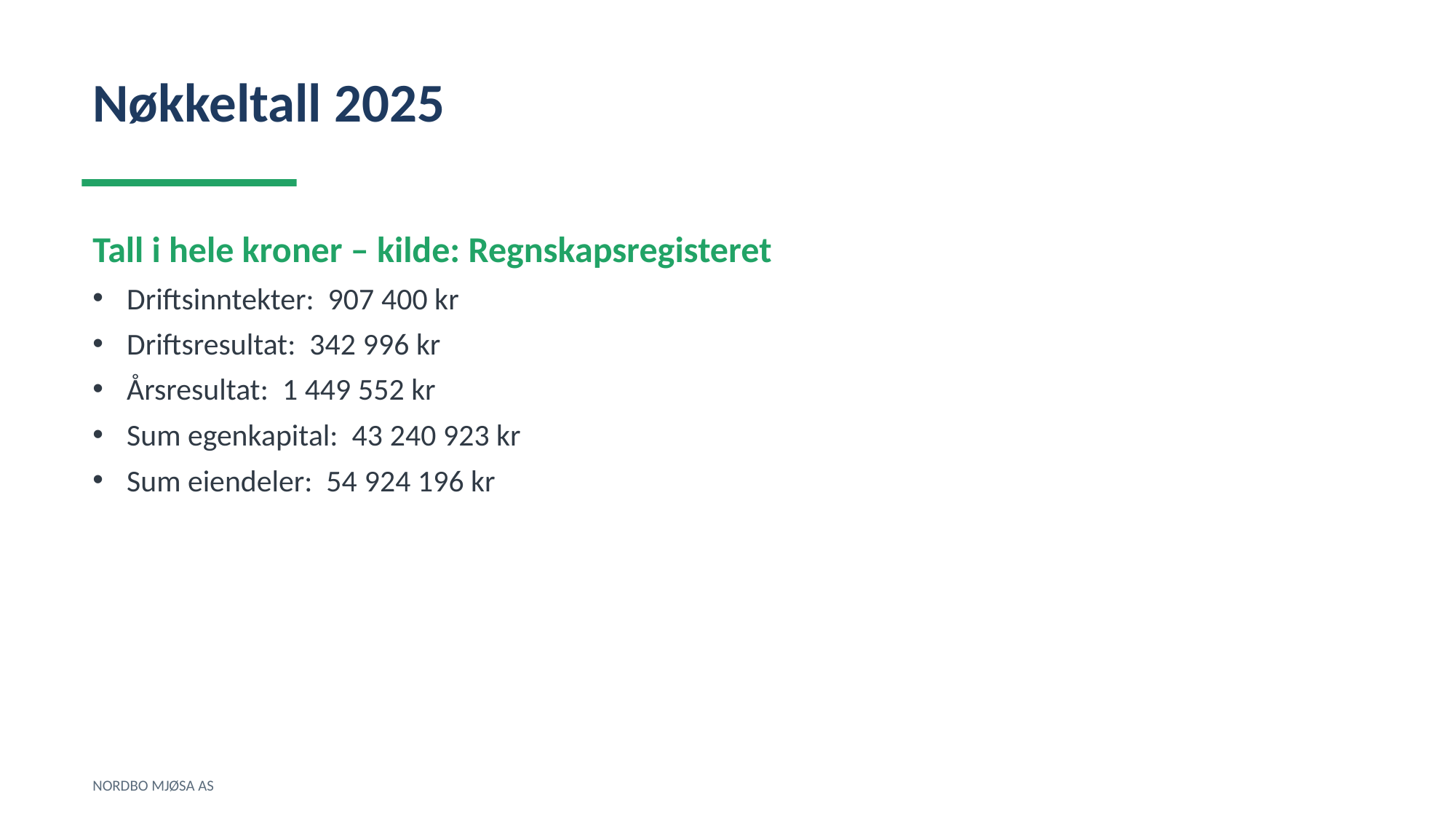

Nøkkeltall 2025

Tall i hele kroner – kilde: Regnskapsregisteret
Driftsinntekter:  907 400 kr
Driftsresultat:  342 996 kr
Årsresultat:  1 449 552 kr
Sum egenkapital:  43 240 923 kr
Sum eiendeler:  54 924 196 kr
NORDBO MJØSA AS